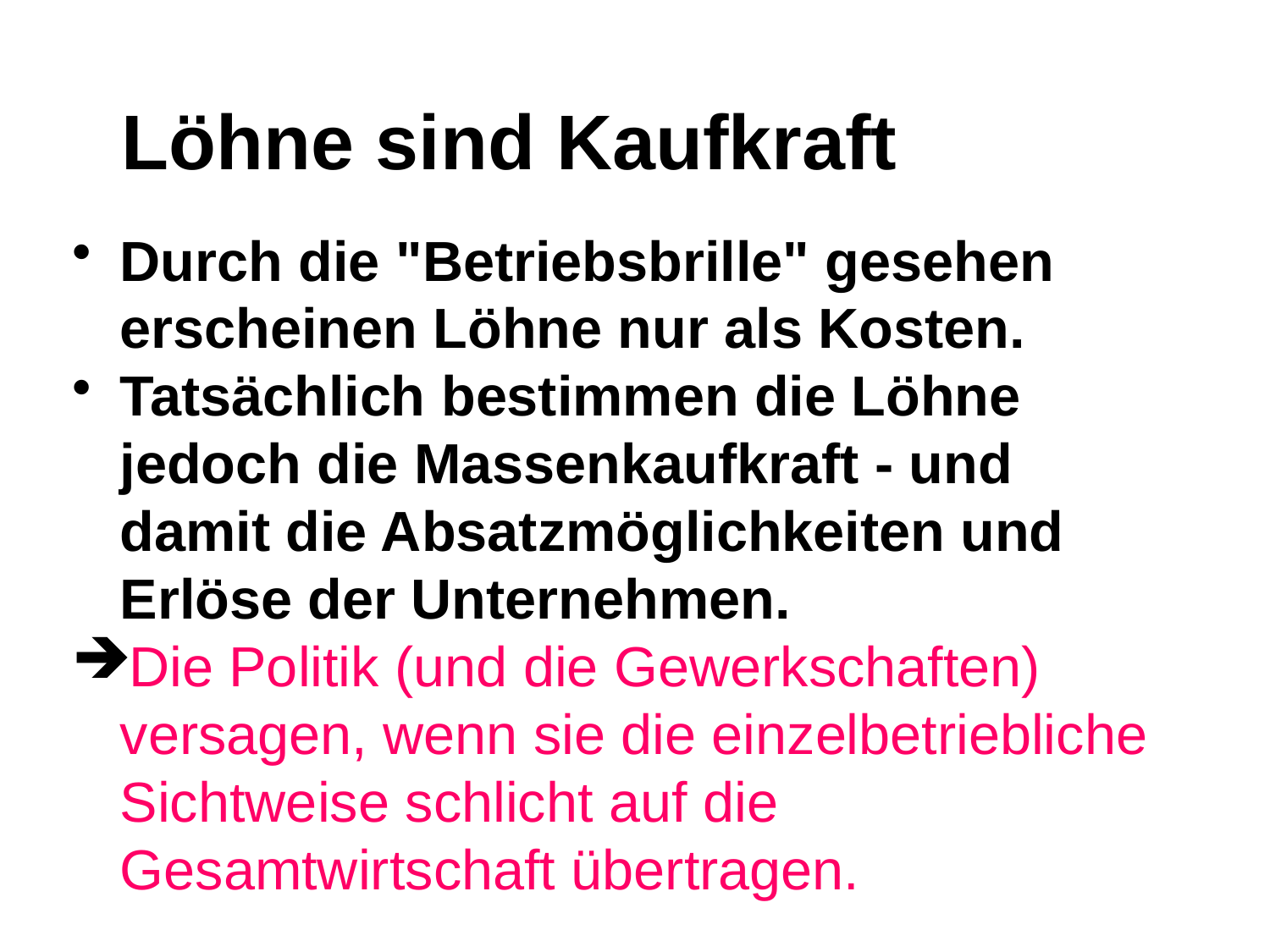

Löhne sind Kaufkraft
Durch die "Betriebsbrille" gesehen erscheinen Löhne nur als Kosten.
Tatsächlich bestimmen die Löhne jedoch die Massenkaufkraft - und damit die Absatzmöglichkeiten und Erlöse der Unternehmen.
Die Politik (und die Gewerkschaften) versagen, wenn sie die einzelbetriebliche Sichtweise schlicht auf die Gesamtwirtschaft übertragen.